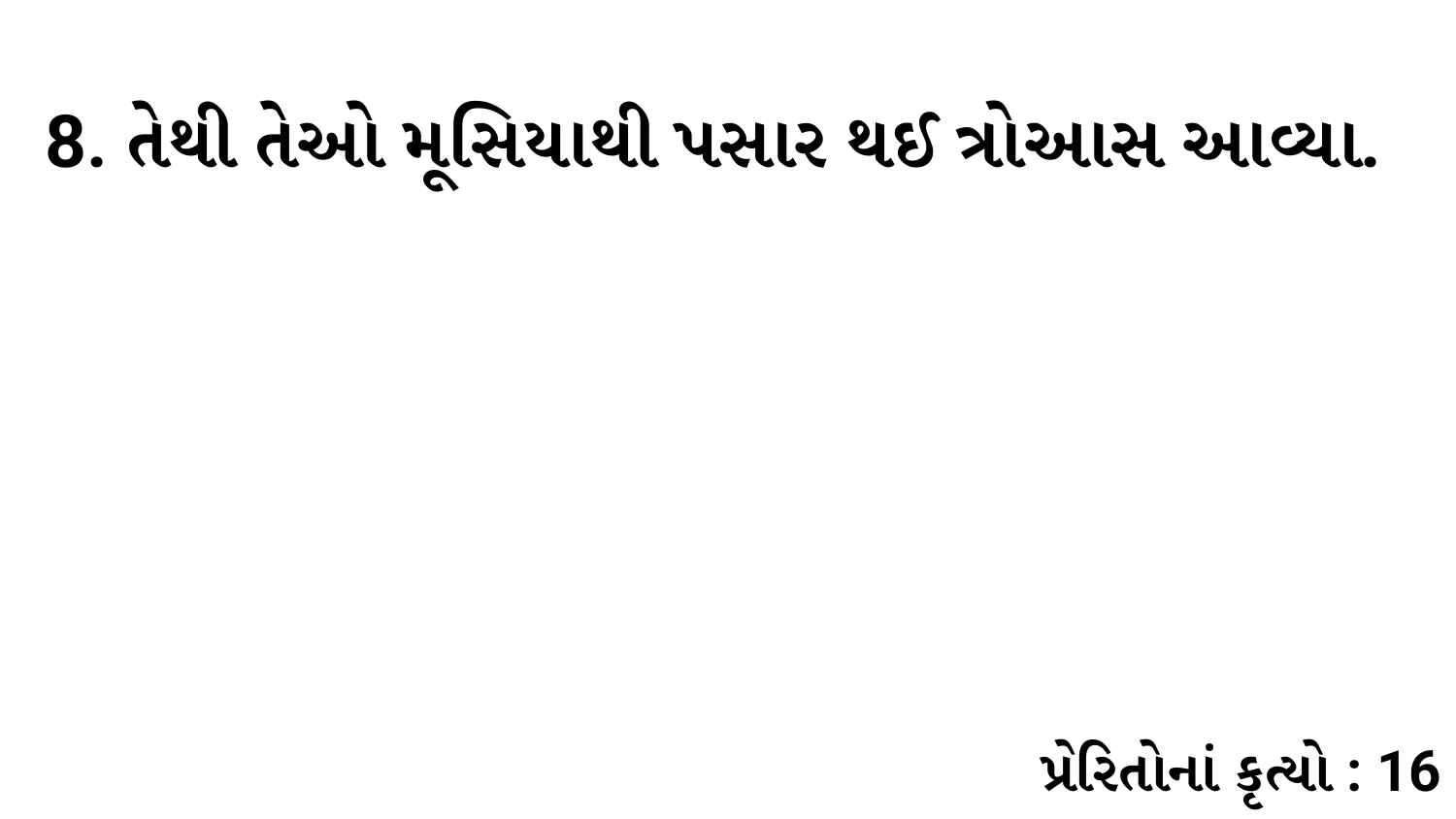

8. તેથી તેઓ મૂસિયાથી પસાર થઈ ત્રોઆસ આવ્યા.
પ્રેરિતોનાં કૃત્યો : 16